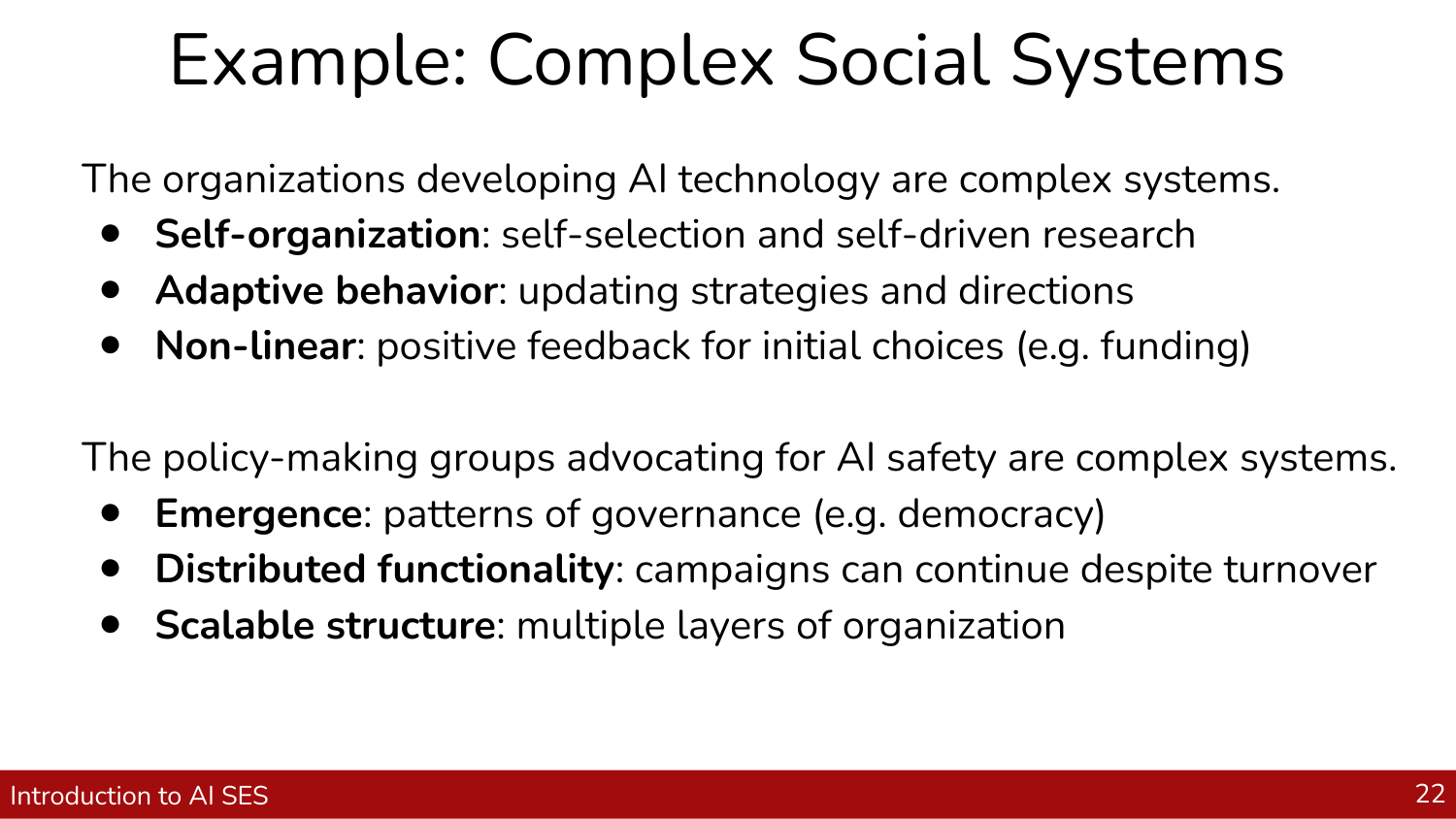

# Example: Complex Social Systems

The organizations developing AI technology are complex systems.
Self-organization: self-selection and self-driven research
Adaptive behavior: updating strategies and directions
Non-linear: positive feedback for initial choices (e.g. funding)

The policy-making groups advocating for AI safety are complex systems.
Emergence: patterns of governance (e.g. democracy)
Distributed functionality: campaigns can continue despite turnover
Scalable structure: multiple layers of organization

22
Introduction to AI SES